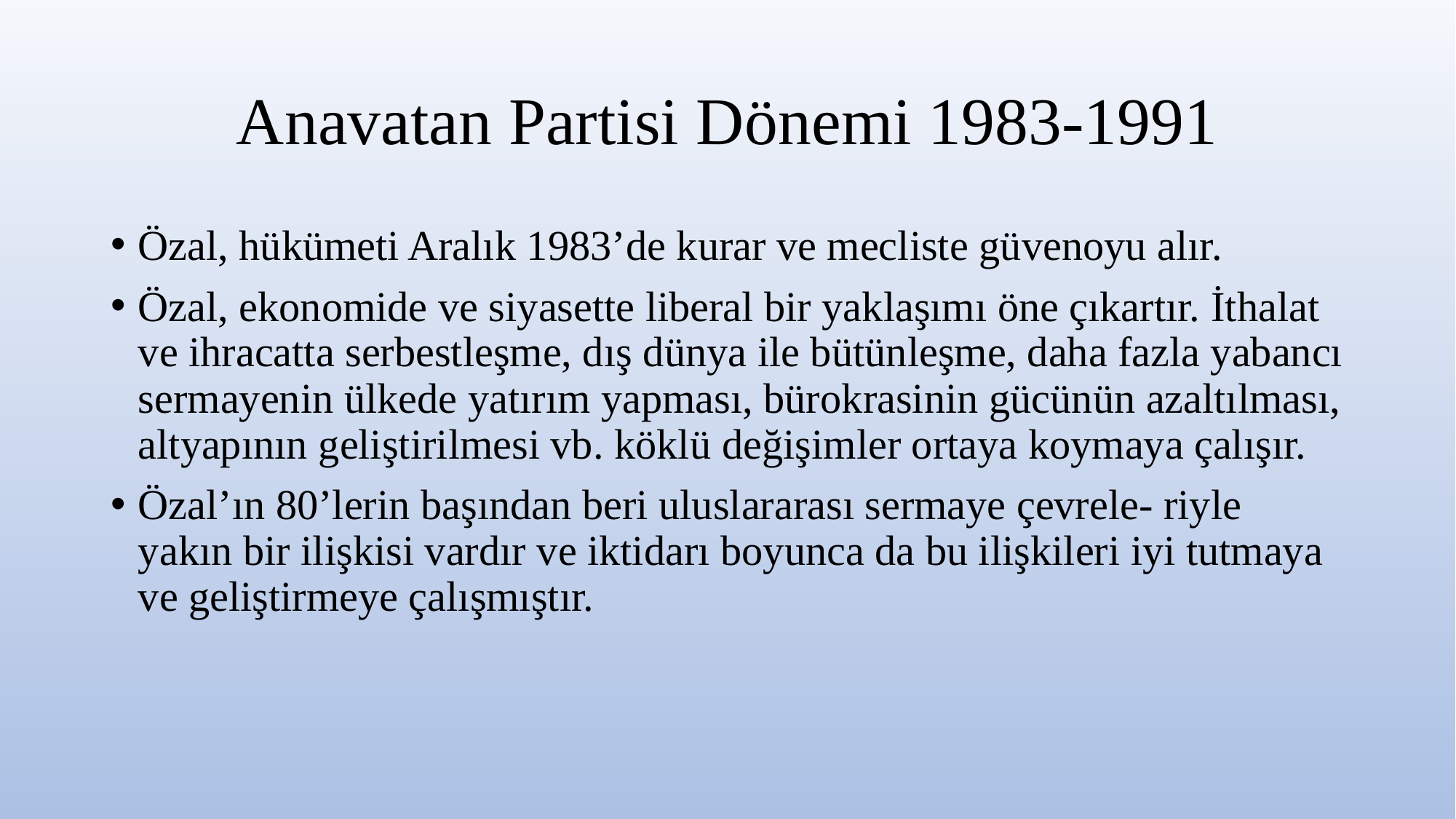

# Anavatan Partisi Dönemi 1983-1991
Özal, hükümeti Aralık 1983’de kurar ve mecliste güvenoyu alır.
Özal, ekonomide ve siyasette liberal bir yaklaşımı öne çıkartır. İthalat ve ihracatta serbestleşme, dış dünya ile bütünleşme, daha fazla yabancı sermayenin ülkede yatırım yapması, bürokrasinin gücünün azaltılması, altyapının geliştirilmesi vb. köklü değişimler ortaya koymaya çalışır.
Özal’ın 80’lerin başından beri uluslararası sermaye çevrele- riyle yakın bir ilişkisi vardır ve iktidarı boyunca da bu ilişkileri iyi tutmaya ve geliştirmeye çalışmıştır.